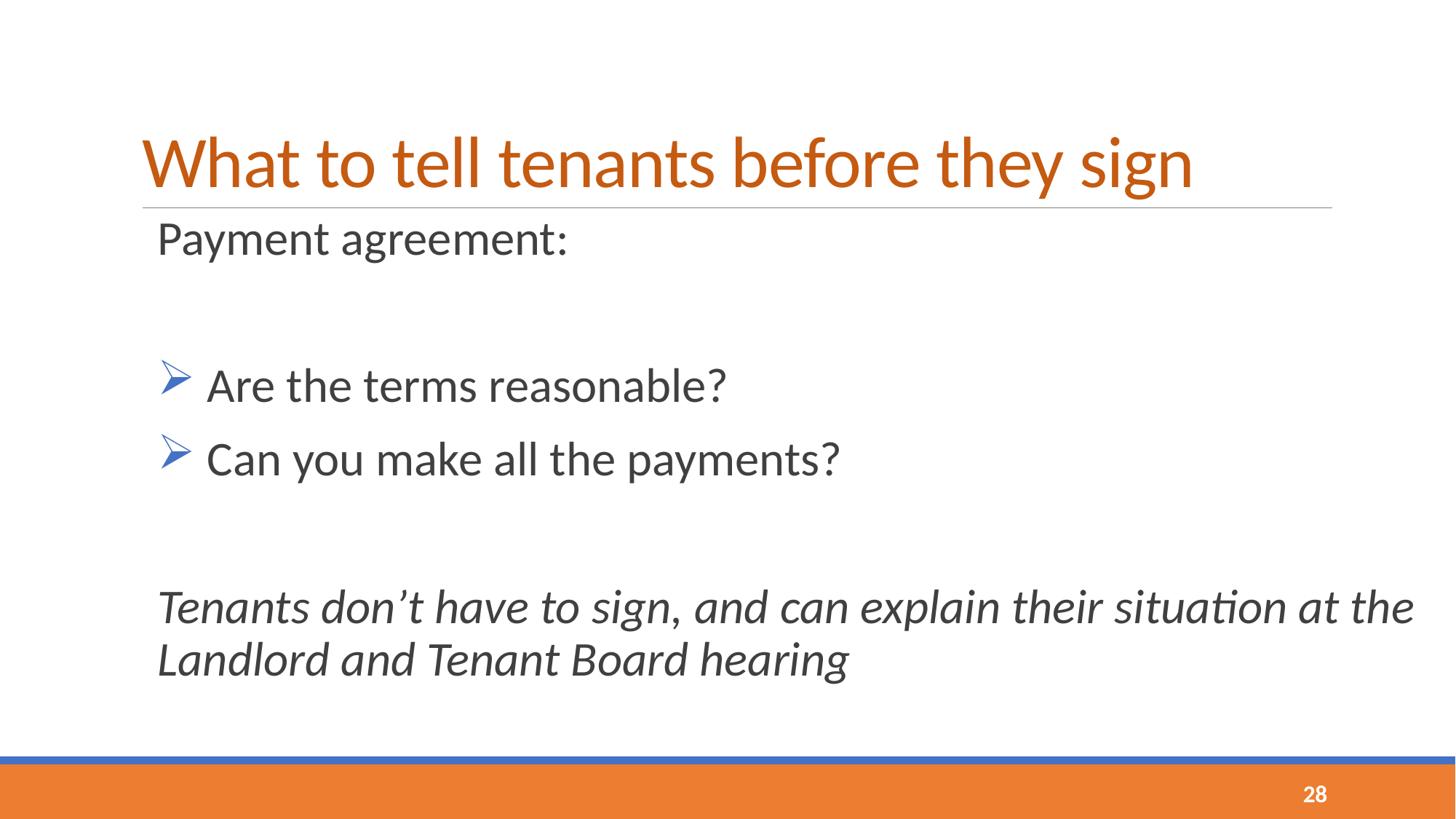

# What to tell tenants before they sign
Payment agreement:

 Are the terms reasonable?
 Can you make all the payments?

Tenants don’t have to sign, and can explain their situation at the Landlord and Tenant Board hearing

28